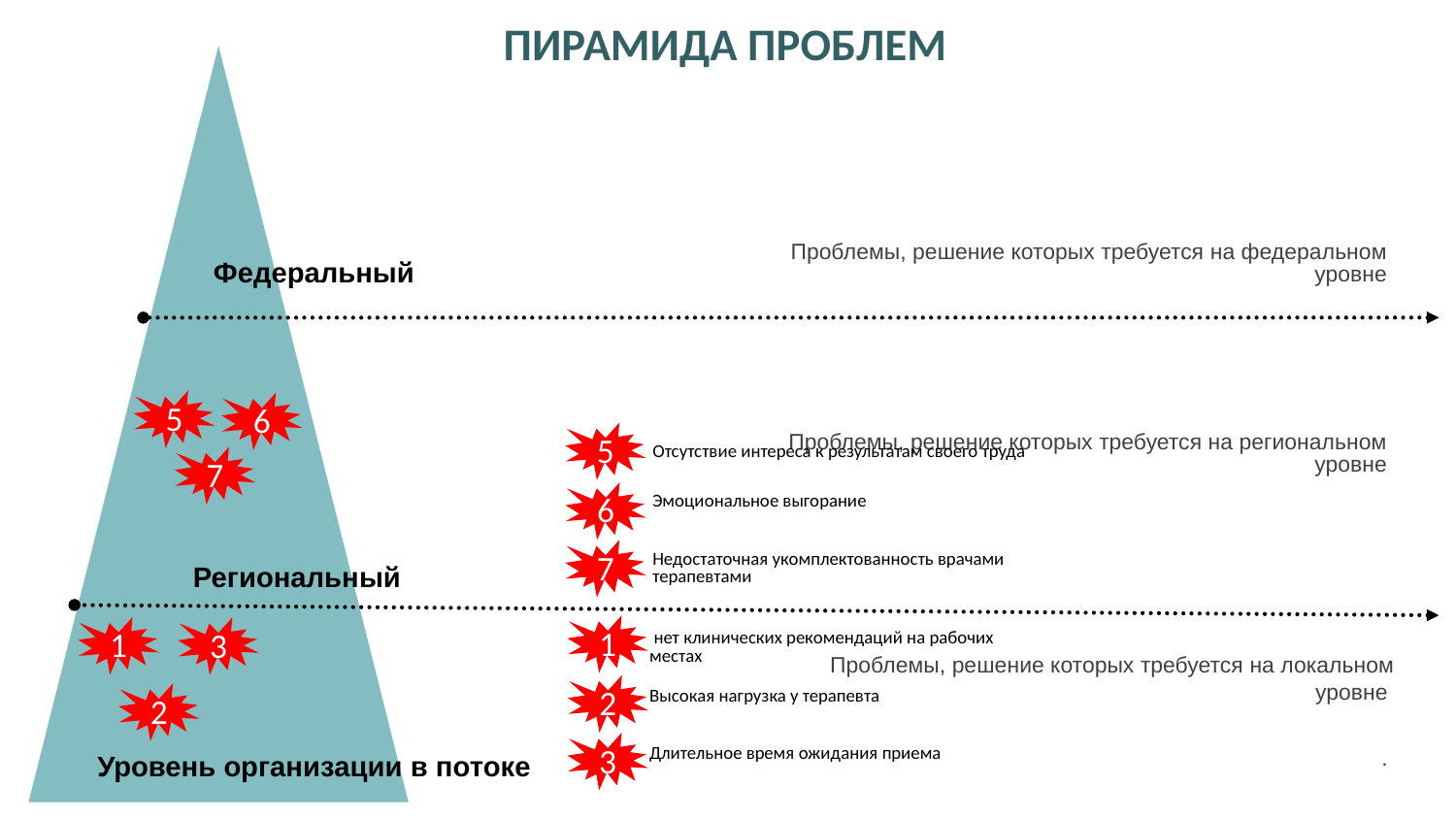

ПИРАМИДА ПРОБЛЕМ

Проблемы, решение которых требуется на федеральном уровне
Федеральный

Проблемы, решение которых требуется на региональном уровне

Проблемы, решение которых требуется на локальном уровне
.
Уровень организации в потоке
5
6
7
5
6
7
|  | Отсутствие интереса к результатам своего труда |
| --- | --- |
|  | Эмоциональное выгорание |
|  | Недостаточная укомплектованность врачами терапевтами |
Региональный
1
2
3
1
3
|  | нет клинических рекомендаций на рабочих местах |
| --- | --- |
|  | Высокая нагрузка у терапевта |
|  | Длительное время ожидания приема |
2